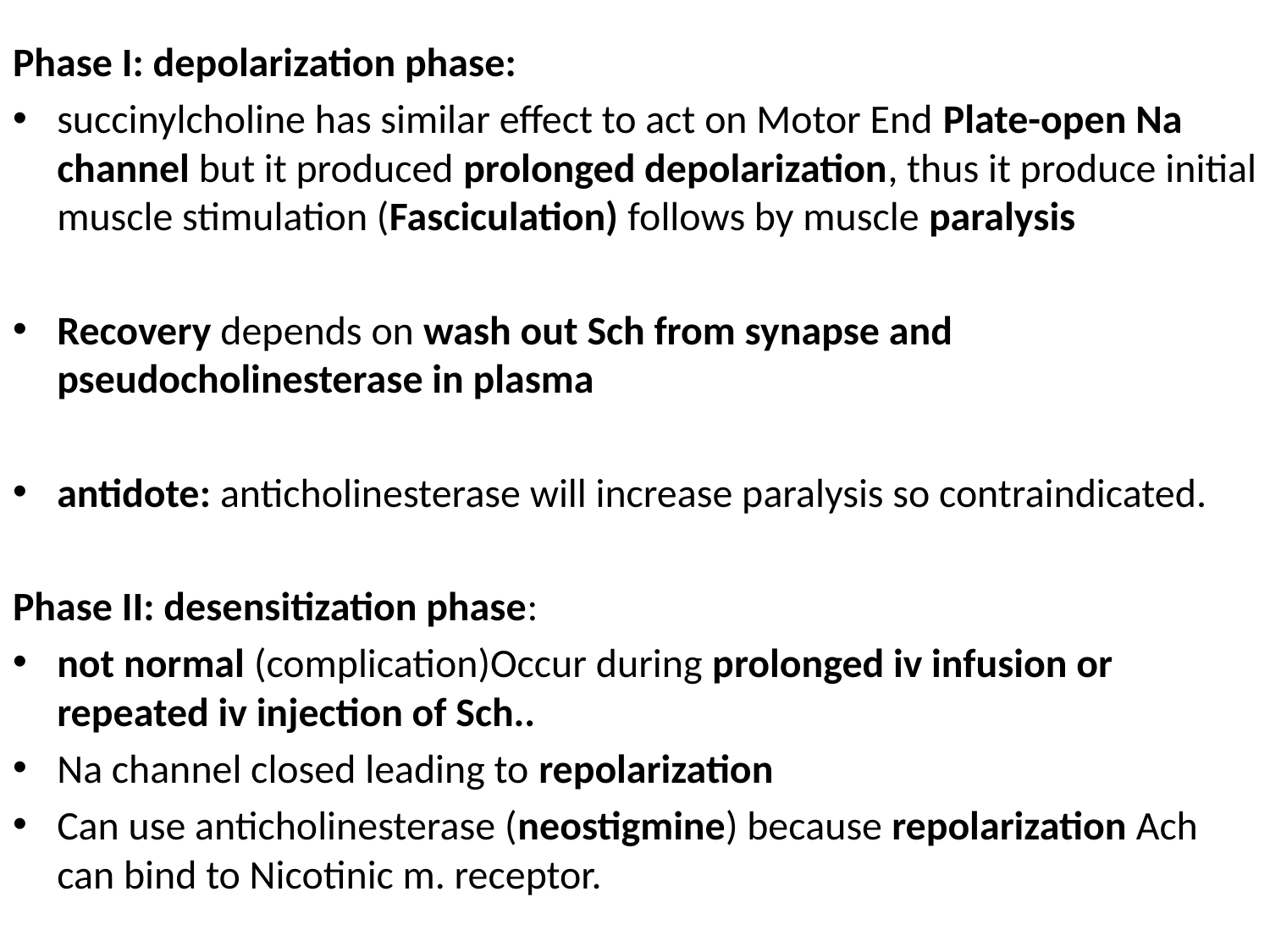

Phase I: depolarization phase:
succinylcholine has similar effect to act on Motor End Plate-open Na channel but it produced prolonged depolarization, thus it produce initial muscle stimulation (Fasciculation) follows by muscle paralysis

Recovery depends on wash out Sch from synapse and pseudocholinesterase in plasma

antidote: anticholinesterase will increase paralysis so contraindicated.

Phase II: desensitization phase:
not normal (complication)Occur during prolonged iv infusion or repeated iv injection of Sch..
Na channel closed leading to repolarization
Can use anticholinesterase (neostigmine) because repolarization Ach can bind to Nicotinic m. receptor.